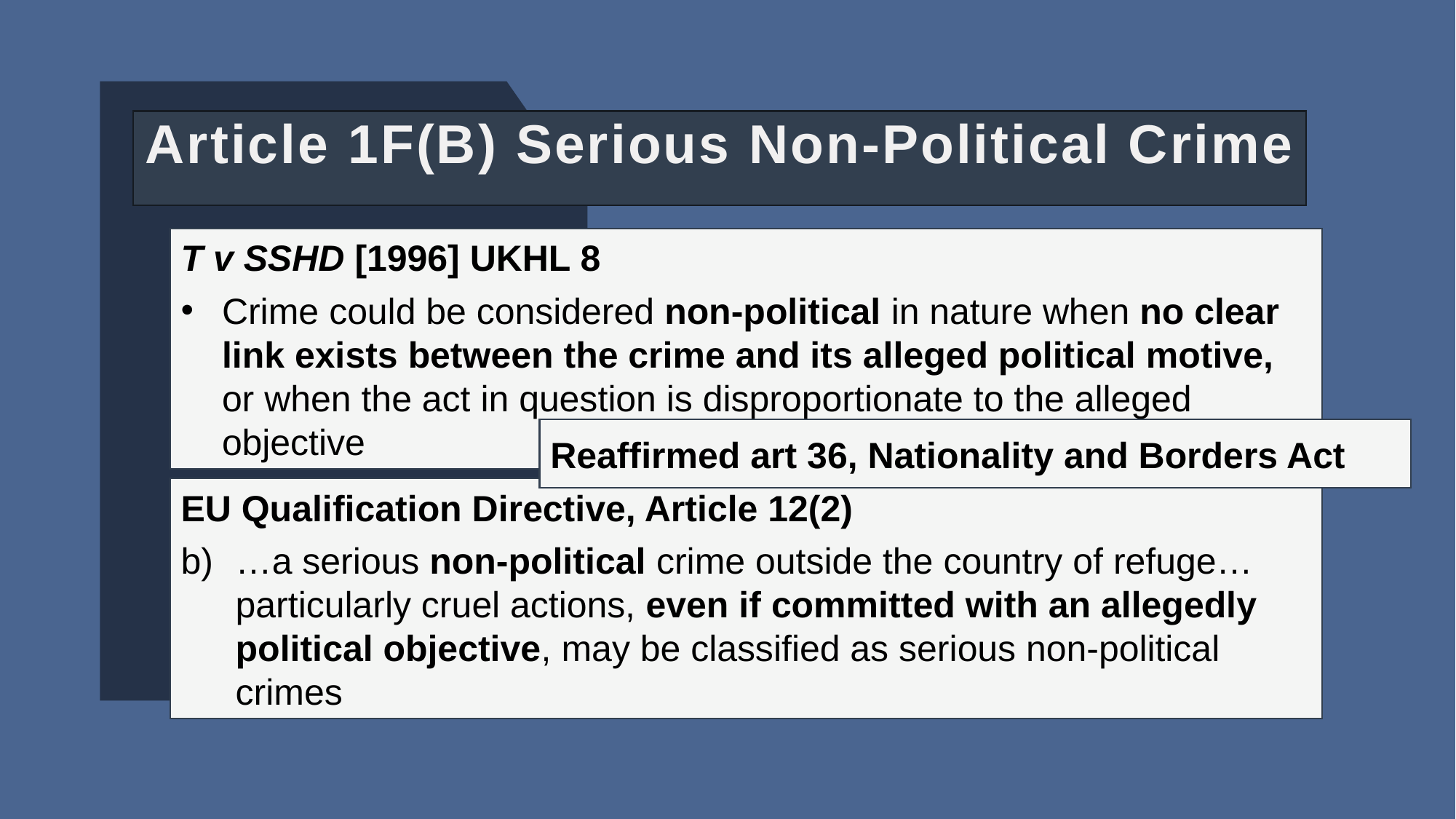

# Article 1F(B) Serious Non-Political Crime
T v SSHD [1996] UKHL 8
Crime could be considered non-political in nature when no clear link exists between the crime and its alleged political motive, or when the act in question is disproportionate to the alleged objective
Reaffirmed art 36, Nationality and Borders Act
EU Qualification Directive, Article 12(2)
…a serious non-political crime outside the country of refuge…particularly cruel actions, even if committed with an allegedly political objective, may be classified as serious non-political crimes